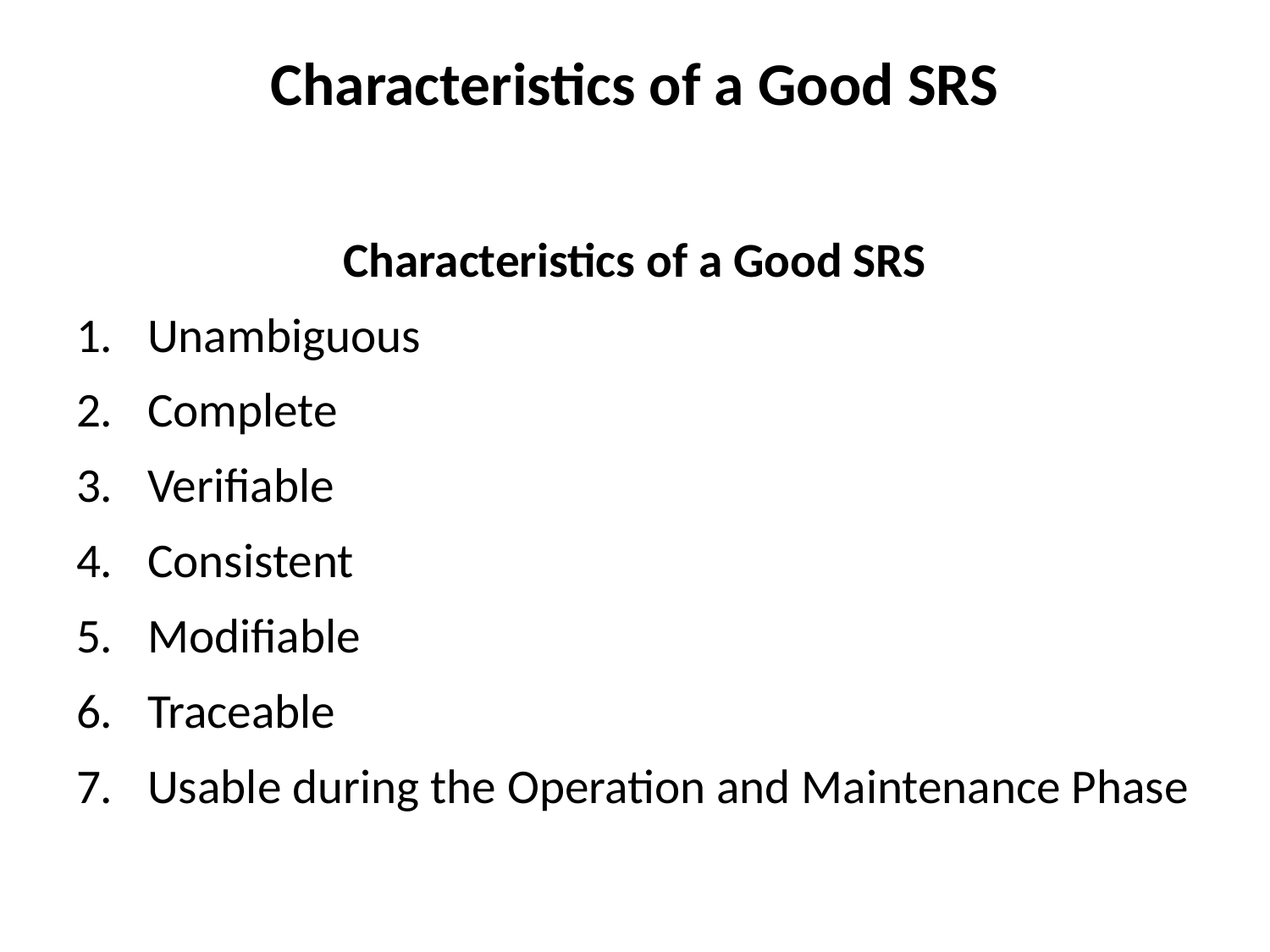

# Characteristics of a Good SRS
Characteristics of a Good SRS
Unambiguous
Complete
Verifiable
Consistent
Modifiable
Traceable
Usable during the Operation and Maintenance Phase